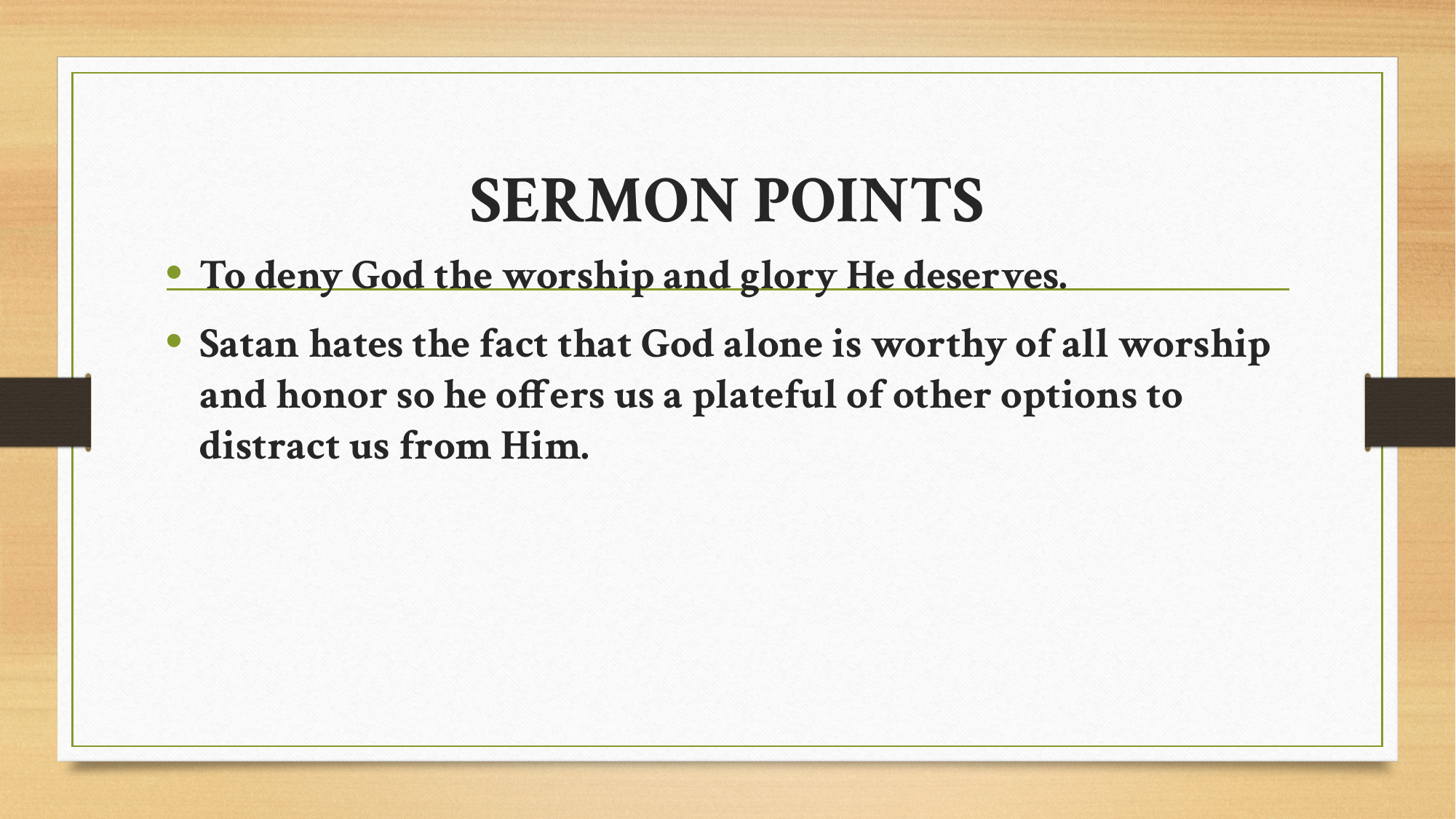

# SERMON POINTS
To deny God the worship and glory He deserves.
Satan hates the fact that God alone is worthy of all worship and honor so he offers us a plateful of other options to distract us from Him.